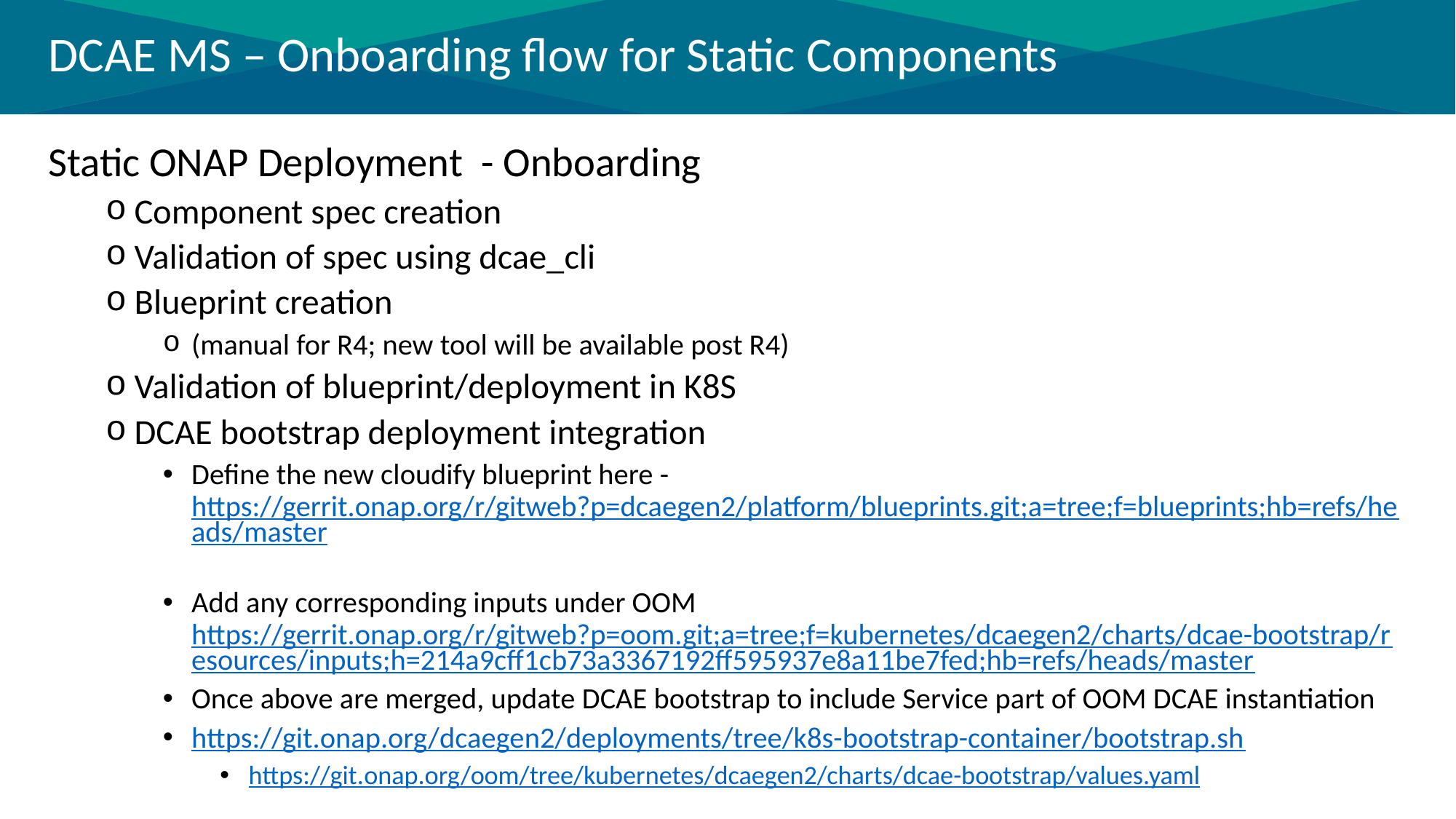

# DCAE MS – Onboarding flow for Static Components
Static ONAP Deployment  - Onboarding
Component spec creation
Validation of spec using dcae_cli
Blueprint creation
(manual for R4; new tool will be available post R4)
Validation of blueprint/deployment in K8S
DCAE bootstrap deployment integration
Define the new cloudify blueprint here - https://gerrit.onap.org/r/gitweb?p=dcaegen2/platform/blueprints.git;a=tree;f=blueprints;hb=refs/heads/master
Add any corresponding inputs under OOM https://gerrit.onap.org/r/gitweb?p=oom.git;a=tree;f=kubernetes/dcaegen2/charts/dcae-bootstrap/resources/inputs;h=214a9cff1cb73a3367192ff595937e8a11be7fed;hb=refs/heads/master
Once above are merged, update DCAE bootstrap to include Service part of OOM DCAE instantiation
https://git.onap.org/dcaegen2/deployments/tree/k8s-bootstrap-container/bootstrap.sh
https://git.onap.org/oom/tree/kubernetes/dcaegen2/charts/dcae-bootstrap/values.yaml